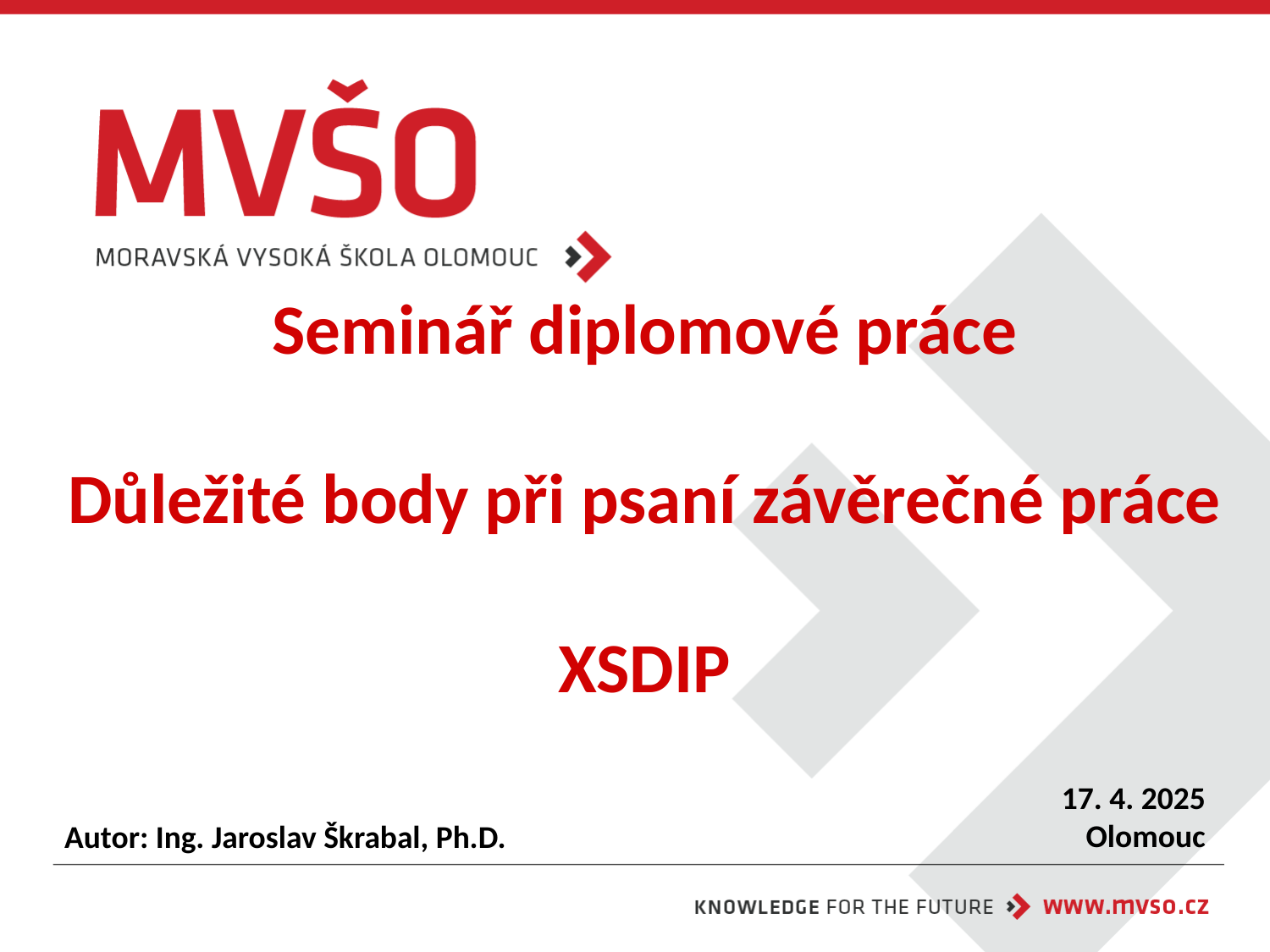

# Seminář diplomové práce Důležité body při psaní závěrečné práce XSDIP
17. 4. 2025
Olomouc

Autor: Ing. Jaroslav Škrabal, Ph.D.